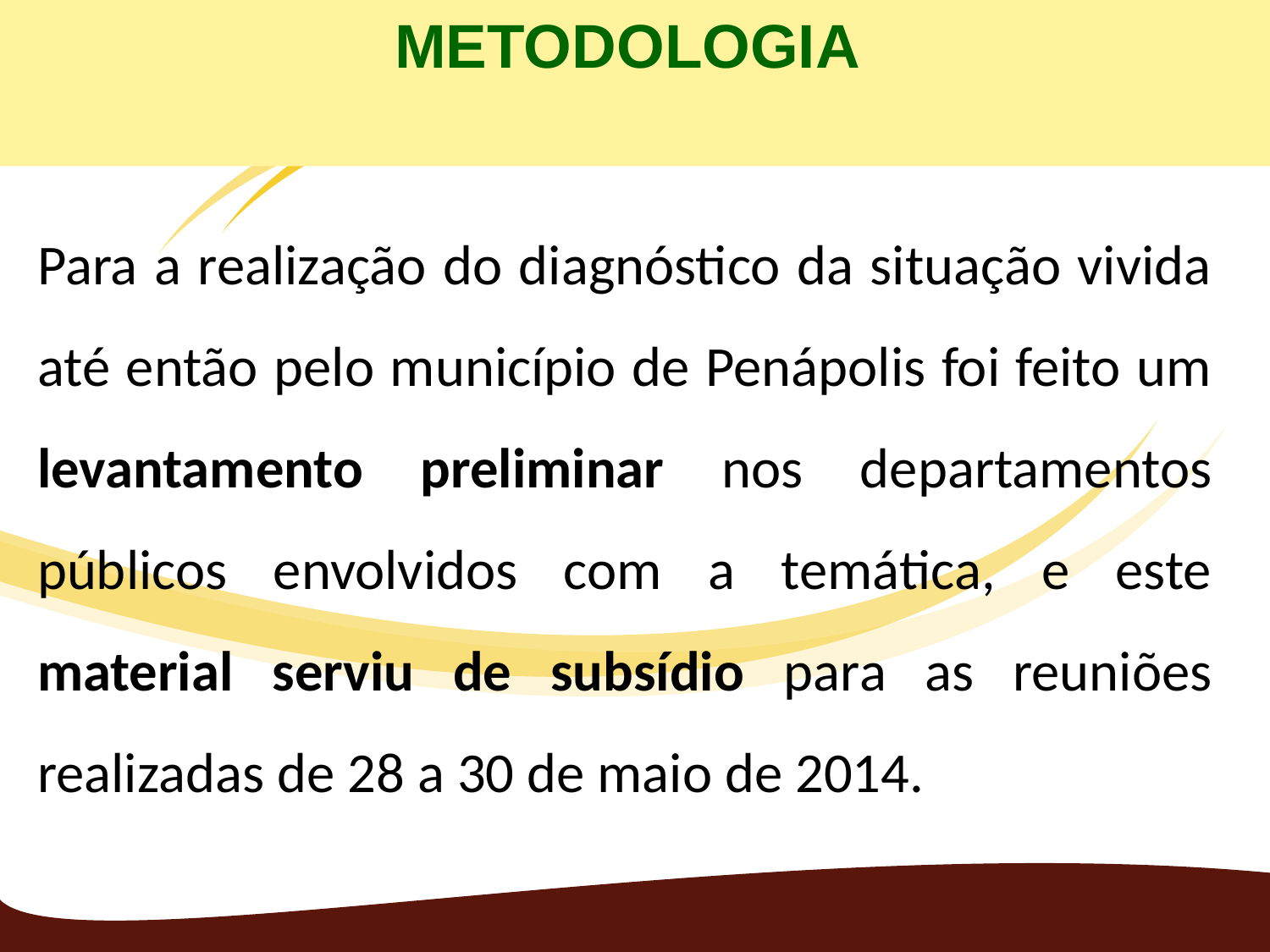

METODOLOGIA
Para a realização do diagnóstico da situação vivida até então pelo município de Penápolis foi feito um levantamento preliminar nos departamentos públicos envolvidos com a temática, e este material serviu de subsídio para as reuniões realizadas de 28 a 30 de maio de 2014.